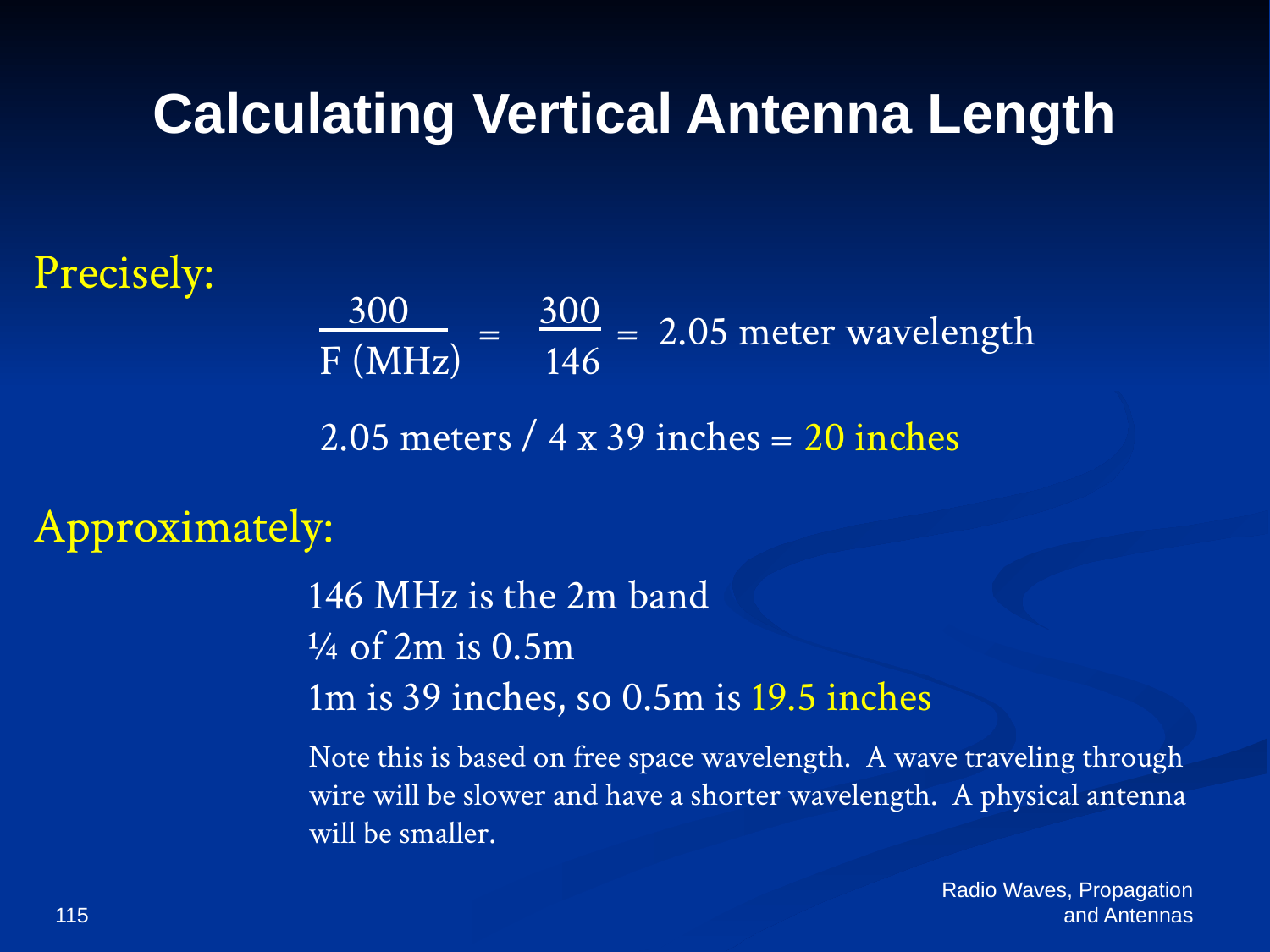

# Calculating Vertical Antenna Length
Precisely:
   300
F (MHz)
300
146
=
=
2.05 meter wavelength
2.05 meters / 4 x 39 inches = 20 inches
Approximately:
146 MHz is the 2m band
¼ of 2m is 0.5m
1m is 39 inches, so 0.5m is 19.5 inches
Note this is based on free space wavelength.  A wave traveling through wire will be slower and have a shorter wavelength.  A physical antenna will be smaller.
115
Radio Waves, Propagation and Antennas